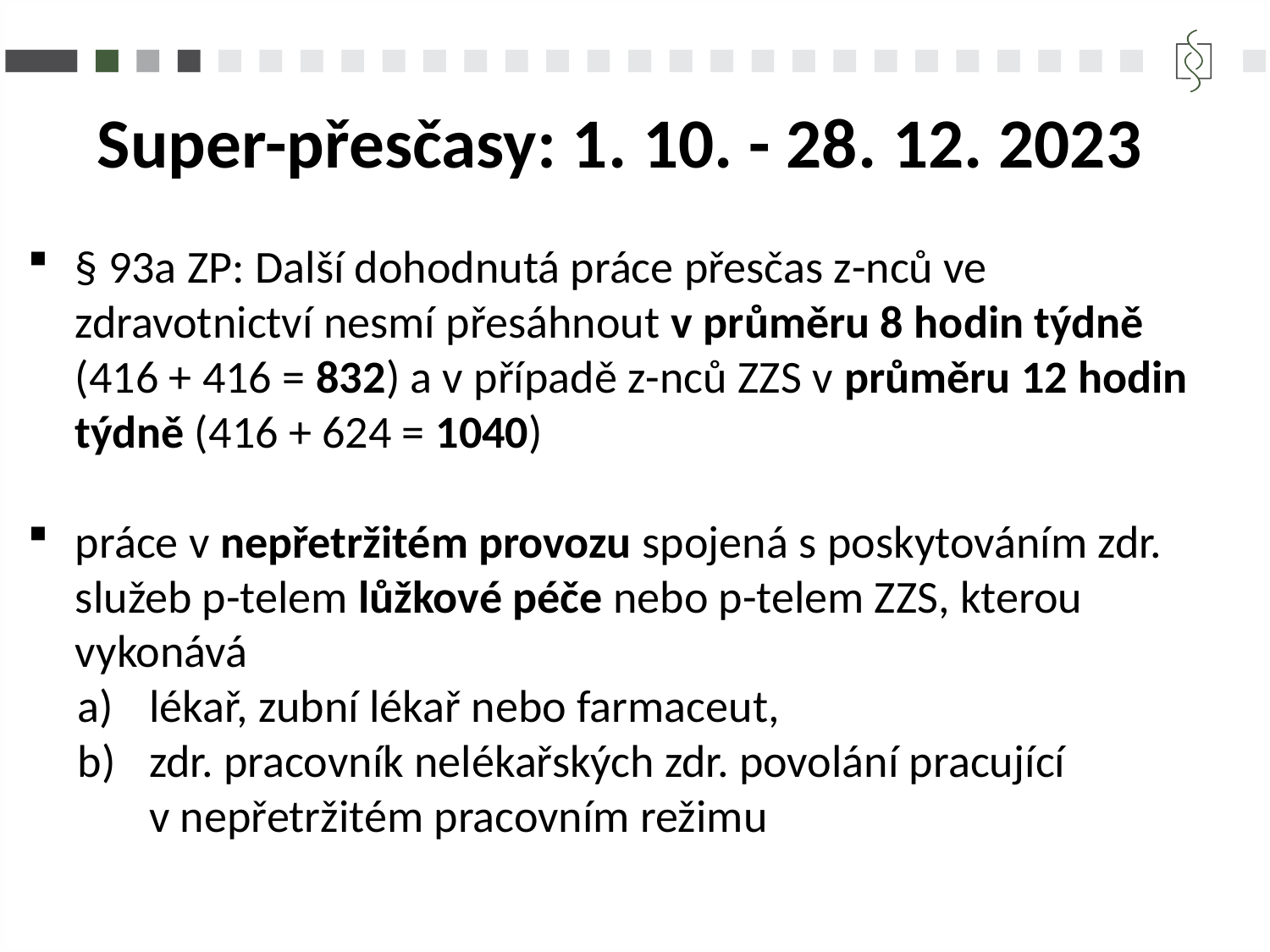

Super-přesčasy: 1. 10. - 28. 12. 2023

§ 93a ZP: Další dohodnutá práce přesčas z-nců ve zdravotnictví nesmí přesáhnout v průměru 8 hodin týdně (416 + 416 = 832) a v případě z-nců ZZS v průměru 12 hodin týdně (416 + 624 = 1040)

práce v nepřetržitém provozu spojená s poskytováním zdr. služeb p-telem lůžkové péče nebo p-telem ZZS, kterou vykonává
lékař, zubní lékař nebo farmaceut,
zdr. pracovník nelékařských zdr. povolání pracující v nepřetržitém pracovním režimu